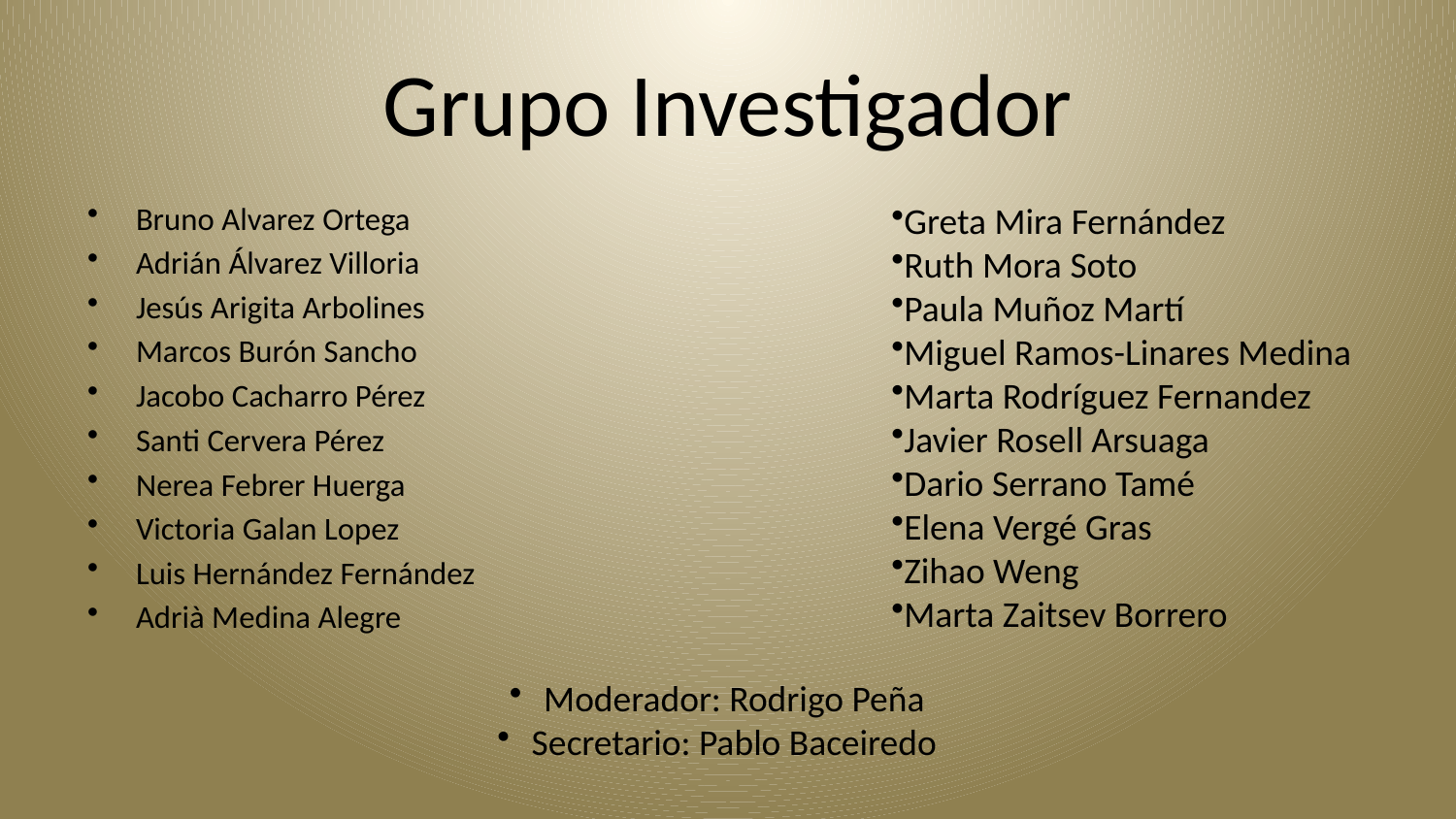

# Grupo Investigador
Greta Mira Fernández
Ruth Mora Soto
Paula Muñoz Martí
Miguel Ramos-Linares Medina
Marta Rodríguez Fernandez
Javier Rosell Arsuaga
Dario Serrano Tamé
Elena Vergé Gras
Zihao Weng
Marta Zaitsev Borrero
Bruno Alvarez Ortega
Adrián Álvarez Villoria
Jesús Arigita Arbolines
Marcos Burón Sancho
Jacobo Cacharro Pérez
Santi Cervera Pérez
Nerea Febrer Huerga
Victoria Galan Lopez
Luis Hernández Fernández
Adrià Medina Alegre

Moderador: Rodrigo Peña
Secretario: Pablo Baceiredo